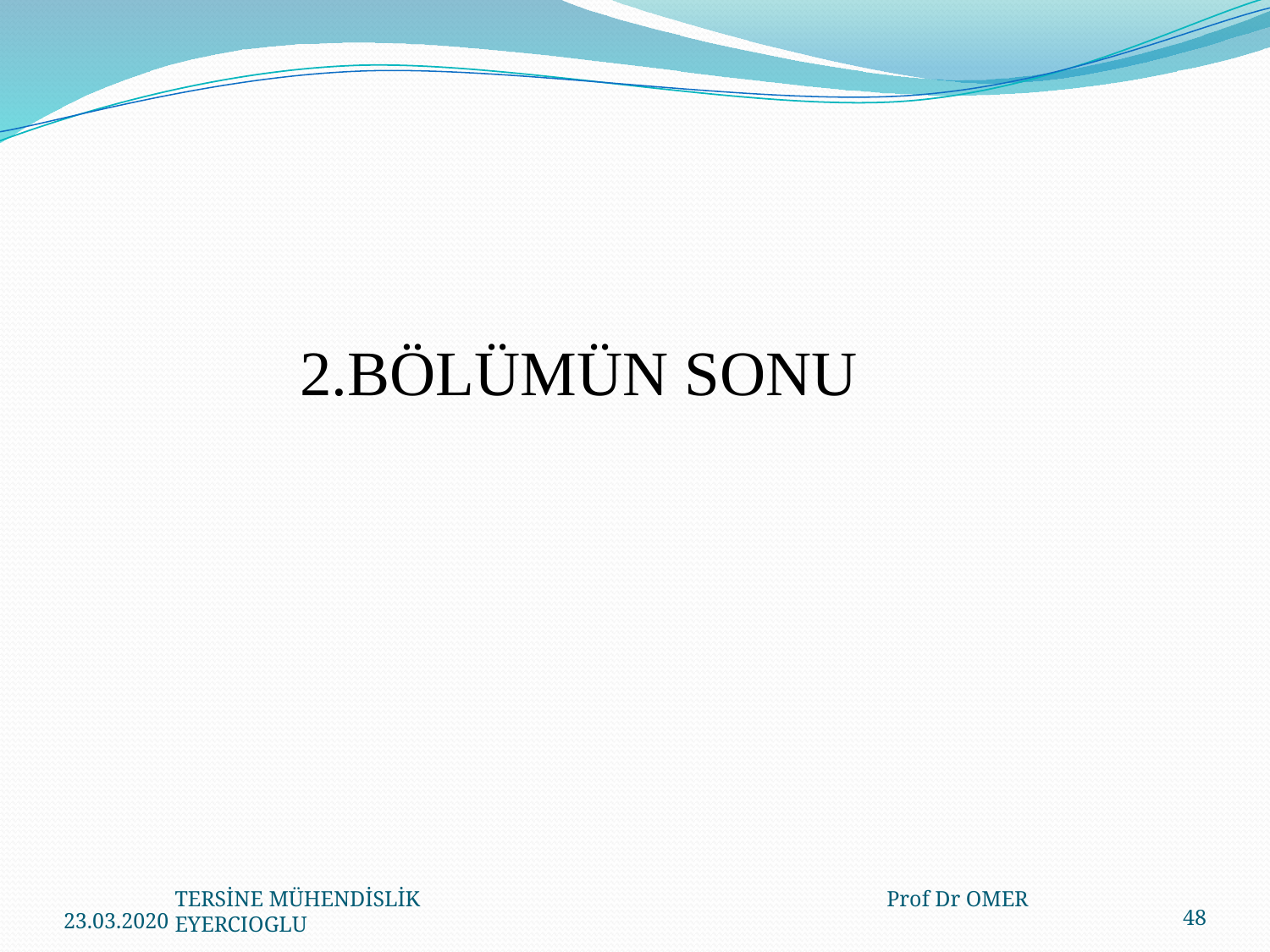

2.BÖLÜMÜN SONU
23.03.2020
48
TERSİNE MÜHENDİSLİK                                                                                     Prof Dr OMER EYERCIOGLU